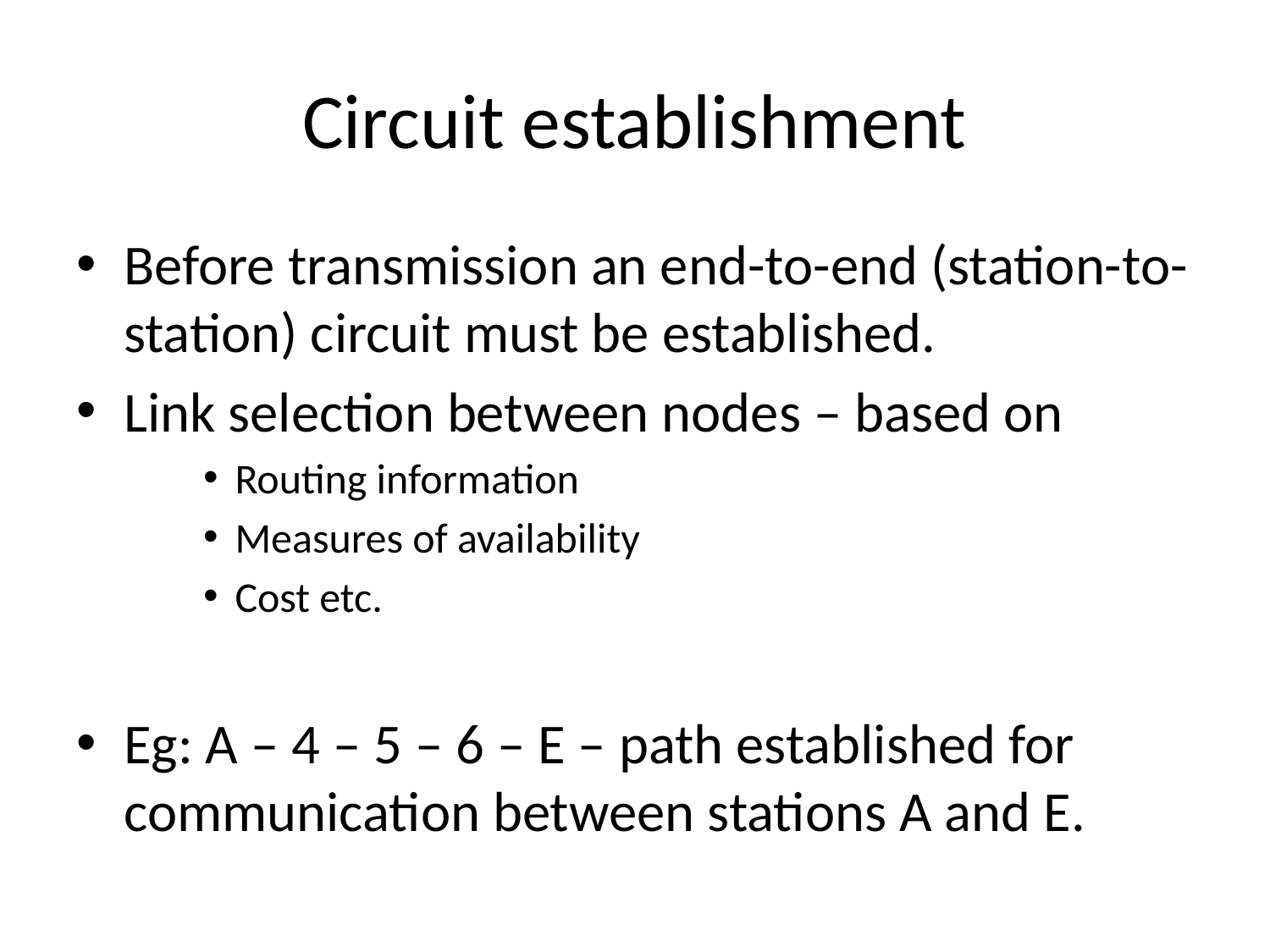

# Circuit establishment
Before transmission an end-to-end (station-to-station) circuit must be established.
Link selection between nodes – based on
Routing information
Measures of availability
Cost etc.

Eg: A – 4 – 5 – 6 – E – path established for communication between stations A and E.